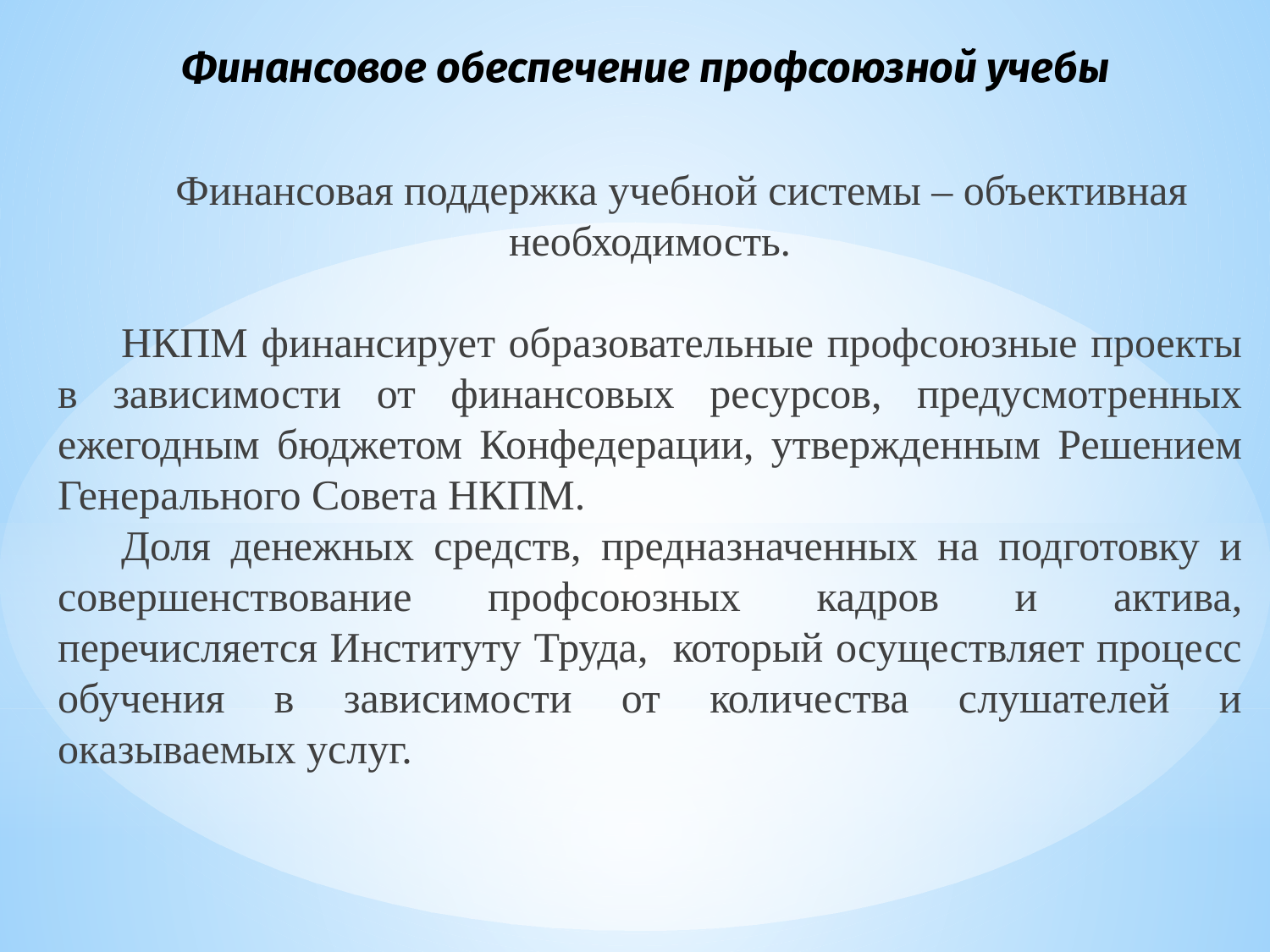

# Финансовое обеспечение профсоюзной учебы
Финансовая поддержка учебной системы – объективная необходимость.

НКПМ финансирует образовательные профсоюзные проекты в зависимости от финансовых ресурсов, предусмотренных ежегодным бюджетом Конфедерации, утвержденным Решением Генерального Совета НКПМ.
Доля денежных средств, предназначенных на подготовку и совершенствование профсоюзных кадров и актива, перечисляется Институту Труда,  который осуществляет процесс обучения в зависимости от количества слушателей и оказываемых услуг.